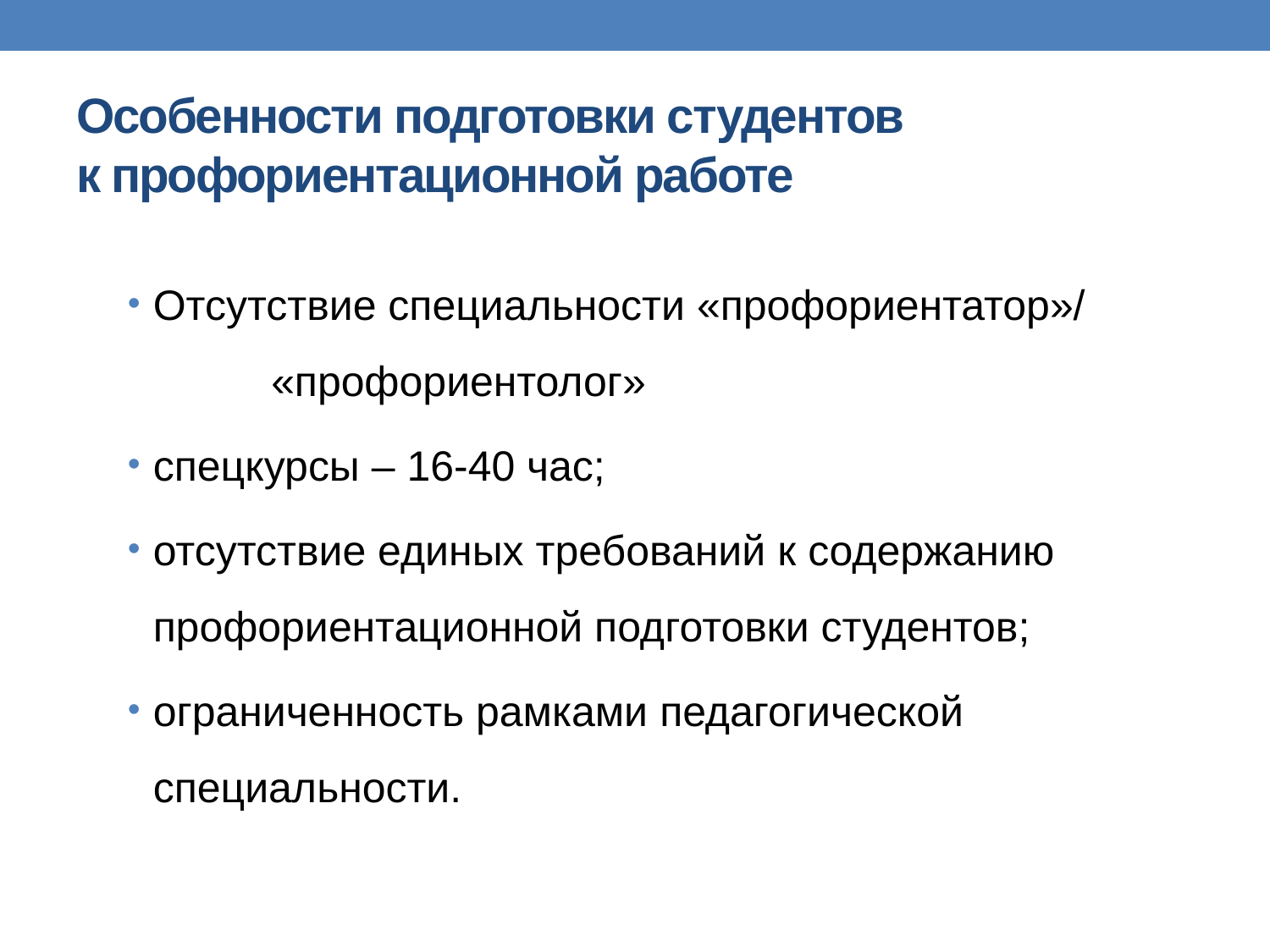

# Особенности подготовки студентов к профориентационной работе
Отсутствие специальности «профориентатор»/                   «профориентолог»
спецкурсы – 16-40 час;
отсутствие единых требований к содержанию профориентационной подготовки студентов;
ограниченность рамками педагогической специальности.